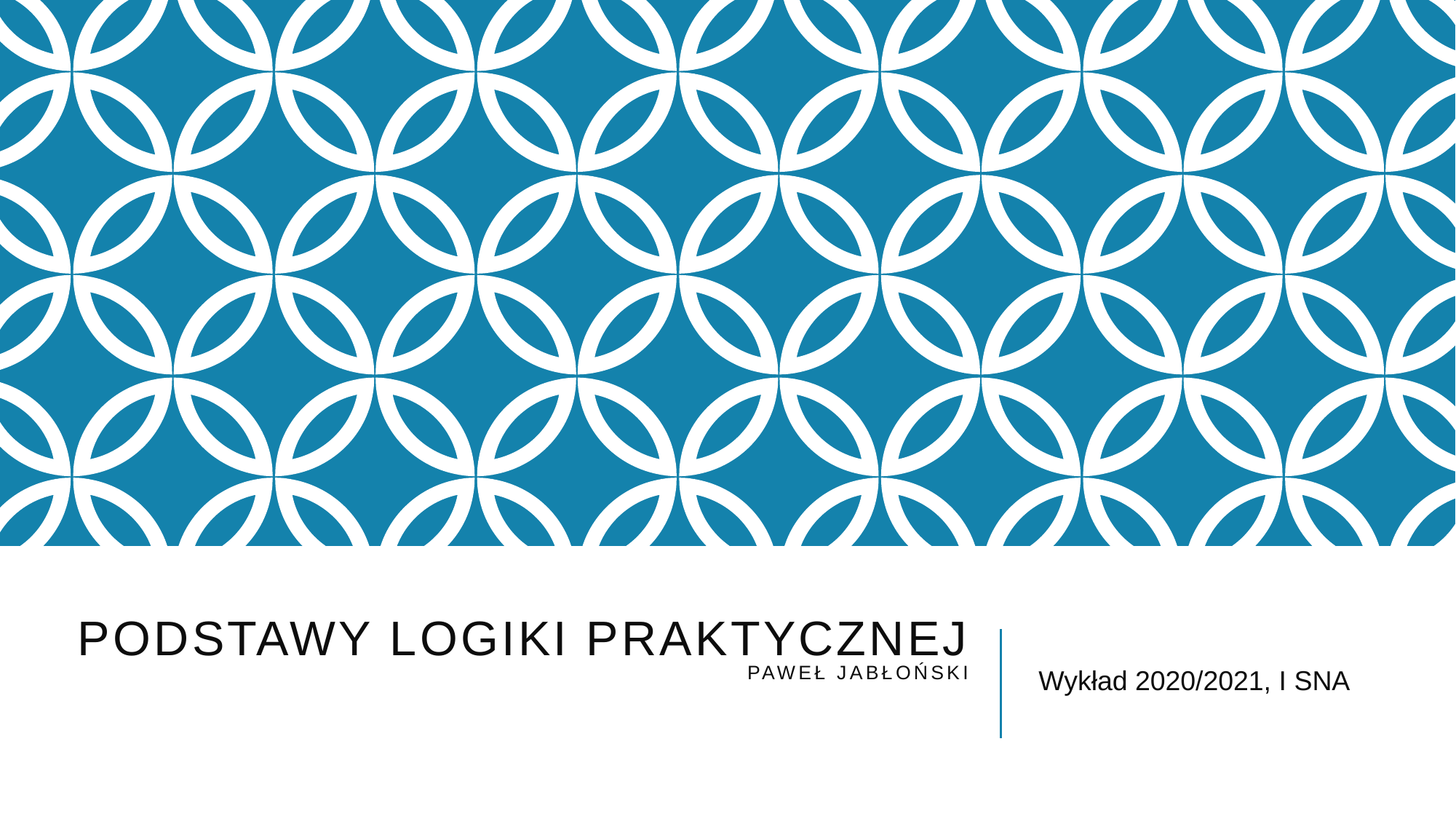

# PODSTawy logiki praktycznej Paweł jabłoński
Wykład 2020/2021, I SNA